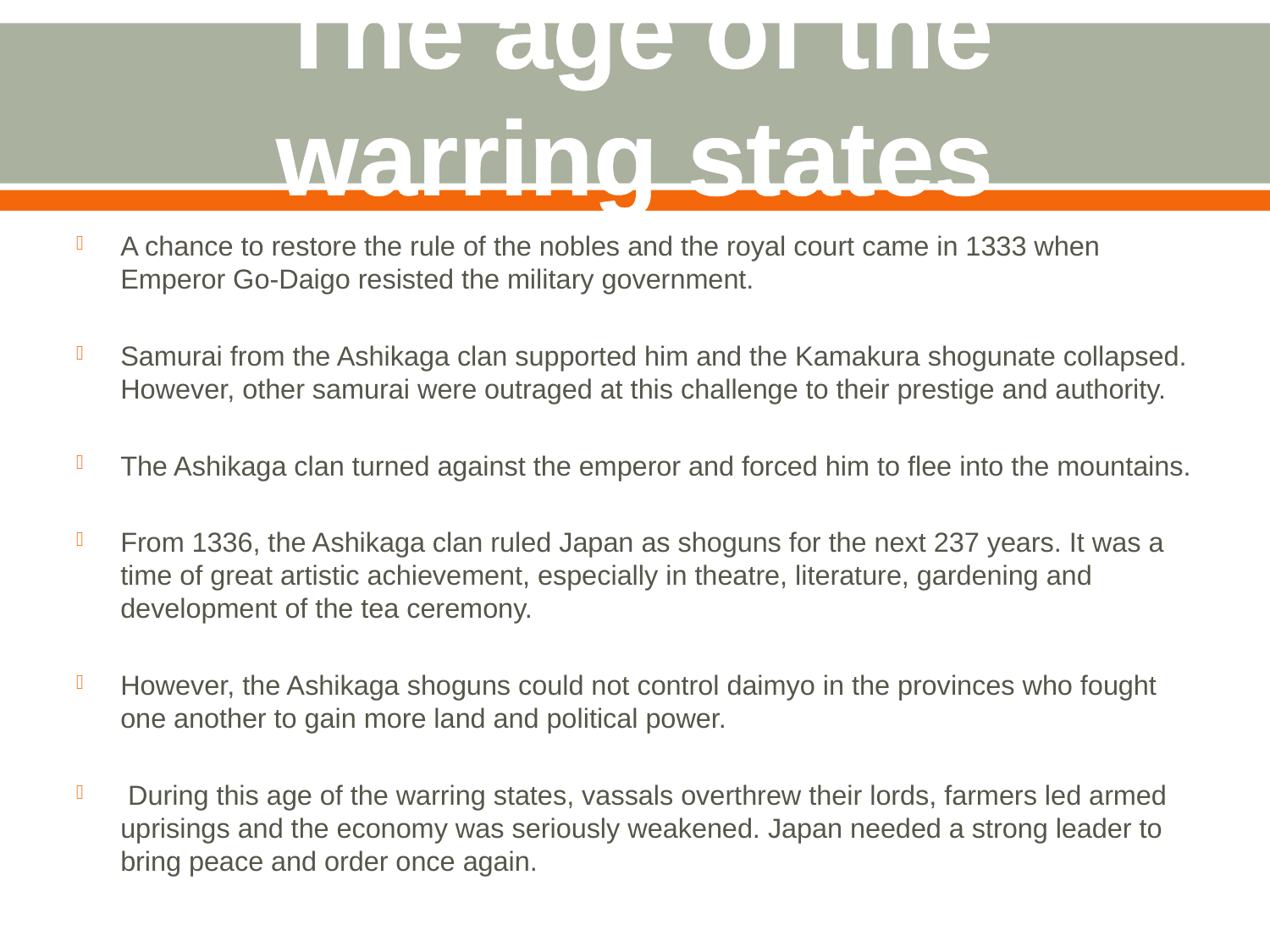

# The age of the warring states
A chance to restore the rule of the nobles and the royal court came in 1333 when Emperor Go-Daigo resisted the military government.

Samurai from the Ashikaga clan supported him and the Kamakura shogunate collapsed. However, other samurai were outraged at this challenge to their prestige and authority.

The Ashikaga clan turned against the emperor and forced him to flee into the mountains.

From 1336, the Ashikaga clan ruled Japan as shoguns for the next 237 years. It was a time of great artistic achievement, especially in theatre, literature, gardening and development of the tea ceremony.

However, the Ashikaga shoguns could not control daimyo in the provinces who fought one another to gain more land and political power.

 During this age of the warring states, vassals overthrew their lords, farmers led armed uprisings and the economy was seriously weakened. Japan needed a strong leader to bring peace and order once again.